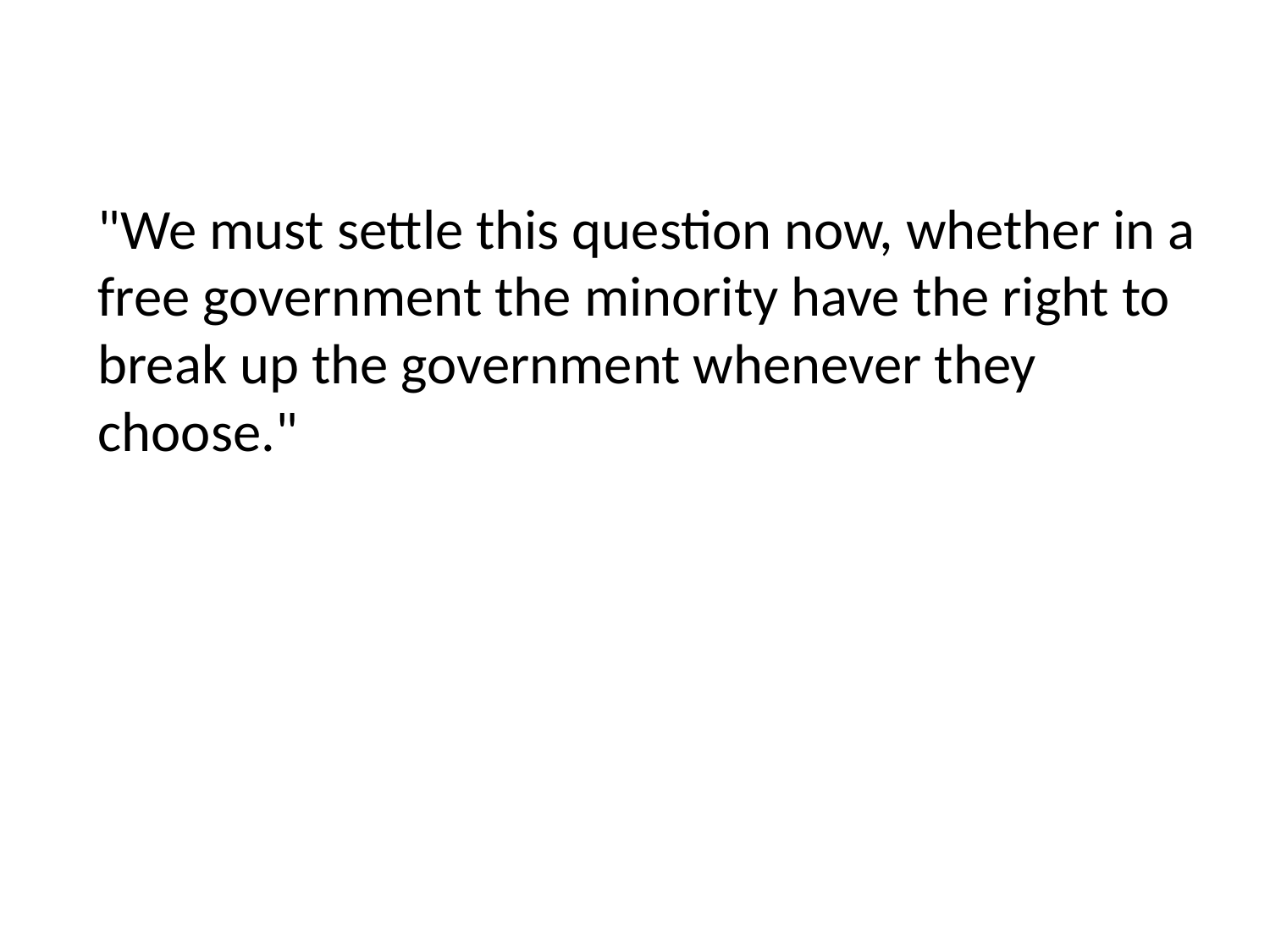

"We must settle this question now, whether in a free government the minority have the right to break up the government whenever they choose."